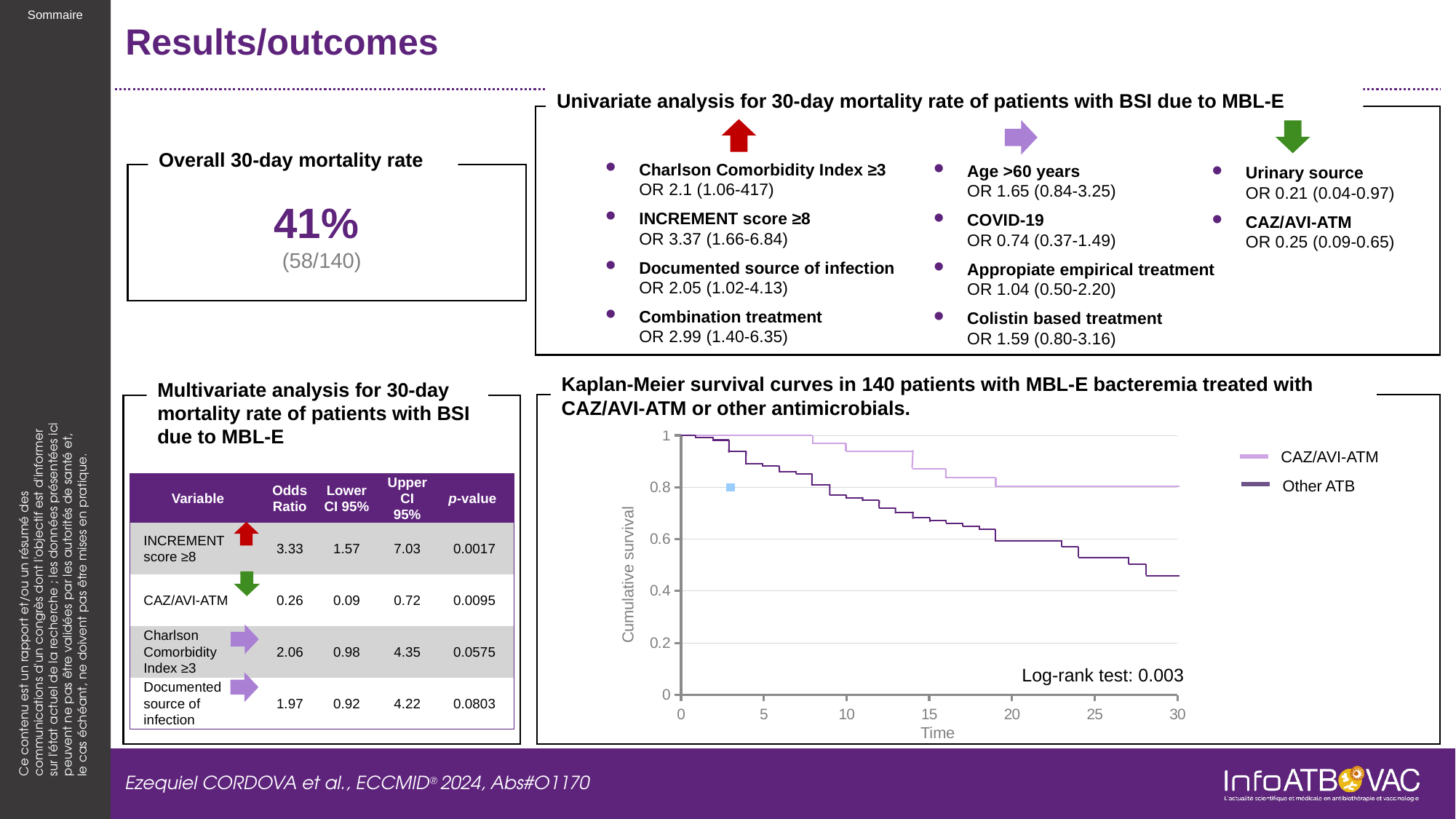

# Results/outcomes
Univariate analysis for 30-day mortality rate of patients with BSI due to MBL-E

Overall 30-day mortality rate
Charlson Comorbidity Index ≥3
OR 2.1 (1.06-417)
INCREMENT score ≥8
OR 3.37 (1.66-6.84)
Documented source of infection
OR 2.05 (1.02-4.13)
Combination treatment
OR 2.99 (1.40-6.35)

Age >60 years
OR 1.65 (0.84-3.25)
COVID-19
OR 0.74 (0.37-1.49)
Appropiate empirical treatment
OR 1.04 (0.50-2.20)
Colistin based treatment
OR 1.59 (0.80-3.16)
Urinary source
OR 0.21 (0.04-0.97)
CAZ/AVI-ATM
OR 0.25 (0.09-0.65)

41%
(58/140)

Kaplan-Meier survival curves in 140 patients with MBL-E bacteremia treated with CAZ/AVI-ATM or other antimicrobials.
Multivariate analysis for 30-day mortality rate of patients with BSI due to MBL-E

### Chart

| Category | Valeur Y 1 |
|---|---|
CAZ/AVI-ATM
Other ATB
Cumulative survival
Log-rank test: 0.003
| Variable | Odds Ratio | Lower CI 95% | Upper CI 95% | p-value |
| --- | --- | --- | --- | --- |
| INCREMENT score ≥8 | 3.33 | 1.57 | 7.03 | 0.0017 |
| CAZ/AVI-ATM | 0.26 | 0.09 | 0.72 | 0.0095 |
| Charlson Comorbidity Index ≥3 | 2.06 | 0.98 | 4.35 | 0.0575 |
| Documented source of infection | 1.97 | 0.92 | 4.22 | 0.0803 |

Time
Ezequiel CORDOVA et al., ECCMID® 2024, Abs#O1170